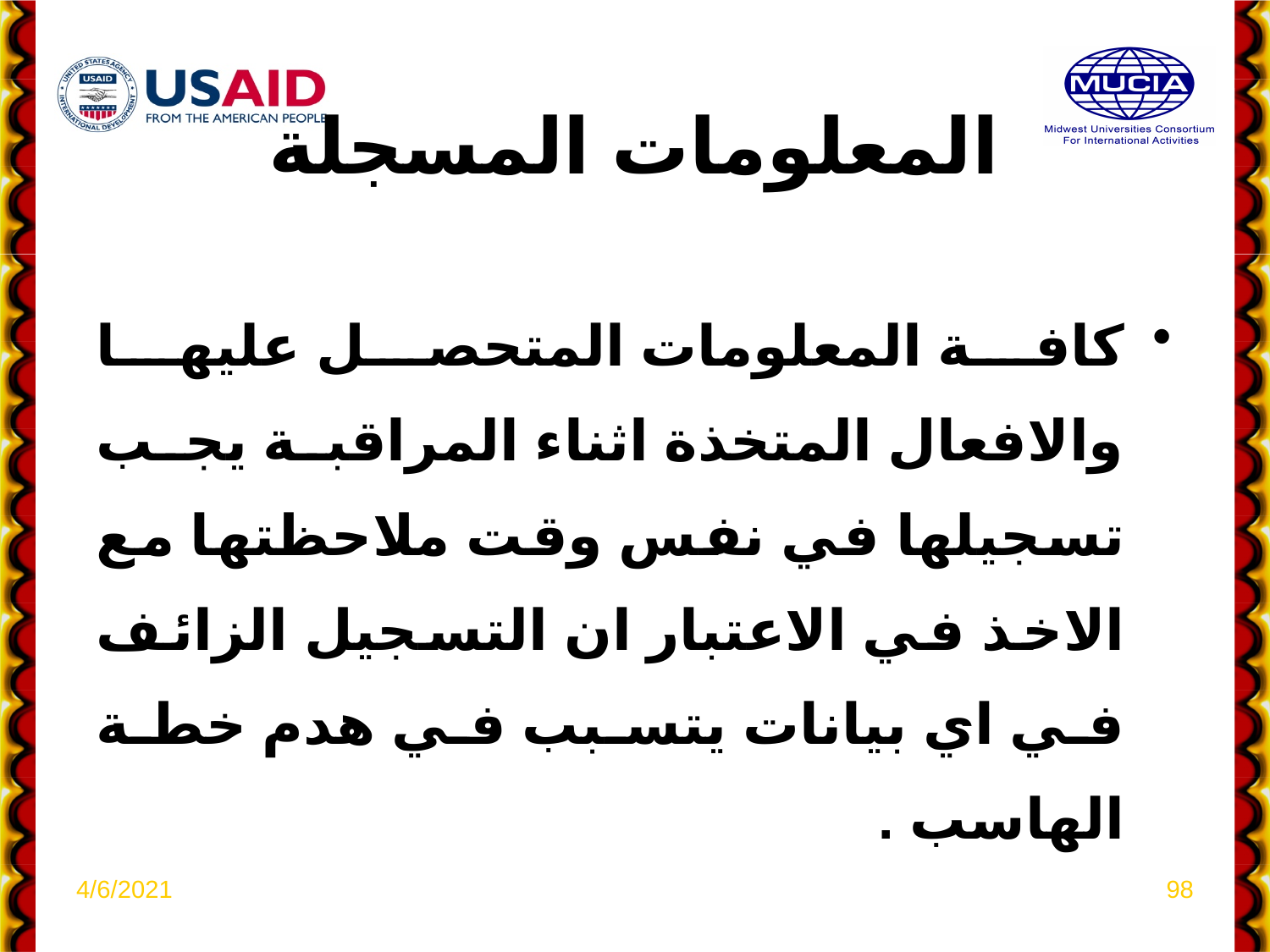

# المعلومات المسجلة
كافة المعلومات المتحصل عليها والافعال المتخذة اثناء المراقبة يجب تسجيلها في نفس وقت ملاحظتها مع الاخذ في الاعتبار ان التسجيل الزائف في اي بيانات يتسبب في هدم خطة الهاسب .
4/6/2021
98